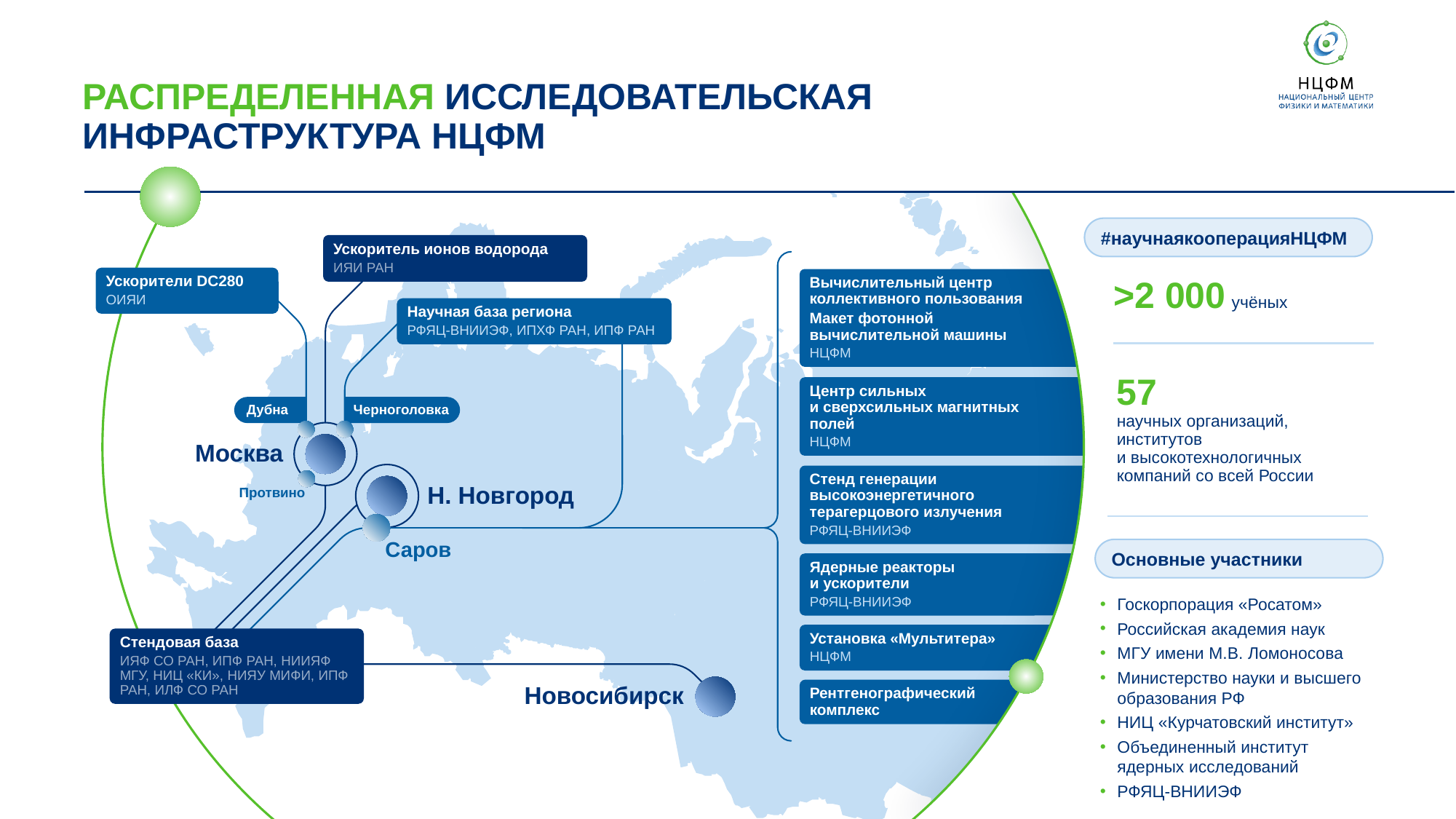

# РАСПРЕДЕЛЕННАЯ ИССЛЕДОВАТЕЛЬСКАЯ ИНФРАСТРУКТУРА НЦФМ

#научнаякооперацияНЦФМ
Ускоритель ионов водорода
ИЯИ РАН

Ускорители DC280
ОИЯИ
Вычислительный центр коллективного пользования
Макет фотонной
вычислительной машины
НЦФМ
Центр сильных
и сверхсильных магнитных
полей
НЦФМ
Стенд генерации высокоэнергетичного терагерцового излучения
РФЯЦ-ВНИИЭФ
Ядерные реакторы
и ускорители
РФЯЦ-ВНИИЭФ
Установка «Мультитера»
НЦФМ
Рентгенографический
комплекс
>2 000 учёных

Научная база региона
РФЯЦ-ВНИИЭФ, ИПХФ РАН, ИПФ РАН

Черноголовка
57
научных организаций, институтов
и высокотехнологичных компаний со всей России
Дубна

Москва

Н. Новгород
Протвино

Саров
Основные участники
Госкорпорация «Росатом»
Российская академия наук
МГУ имени М.В. Ломоносова
Министерство науки и высшего образования РФ
НИЦ «Курчатовский институт»
Объединенный институт ядерных исследований
РФЯЦ-ВНИИЭФ

Стендовая база
ИЯФ СО РАН, ИПФ РАН, НИИЯФ МГУ, НИЦ «КИ», НИЯУ МИФИ, ИПФ РАН, ИЛФ СО РАН

Новосибирск